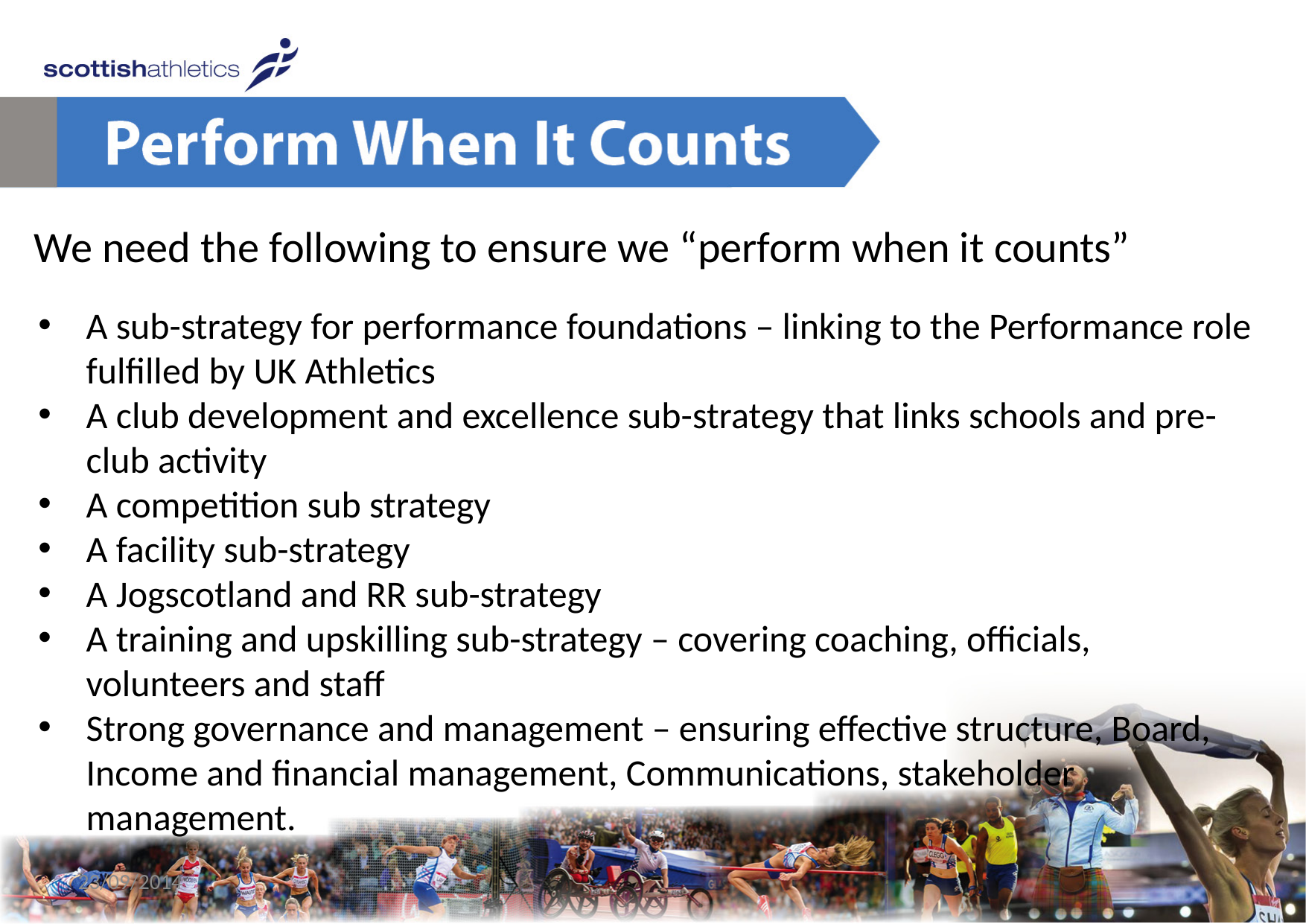

# We need the following to ensure we “perform when it counts”
A sub-strategy for performance foundations – linking to the Performance role fulfilled by UK Athletics
A club development and excellence sub-strategy that links schools and pre-club activity
A competition sub strategy
A facility sub-strategy
A Jogscotland and RR sub-strategy
A training and upskilling sub-strategy – covering coaching, officials, volunteers and staff
Strong governance and management – ensuring effective structure, Board, Income and financial management, Communications, stakeholder management.

23/09/2014
Perform when it counts
4